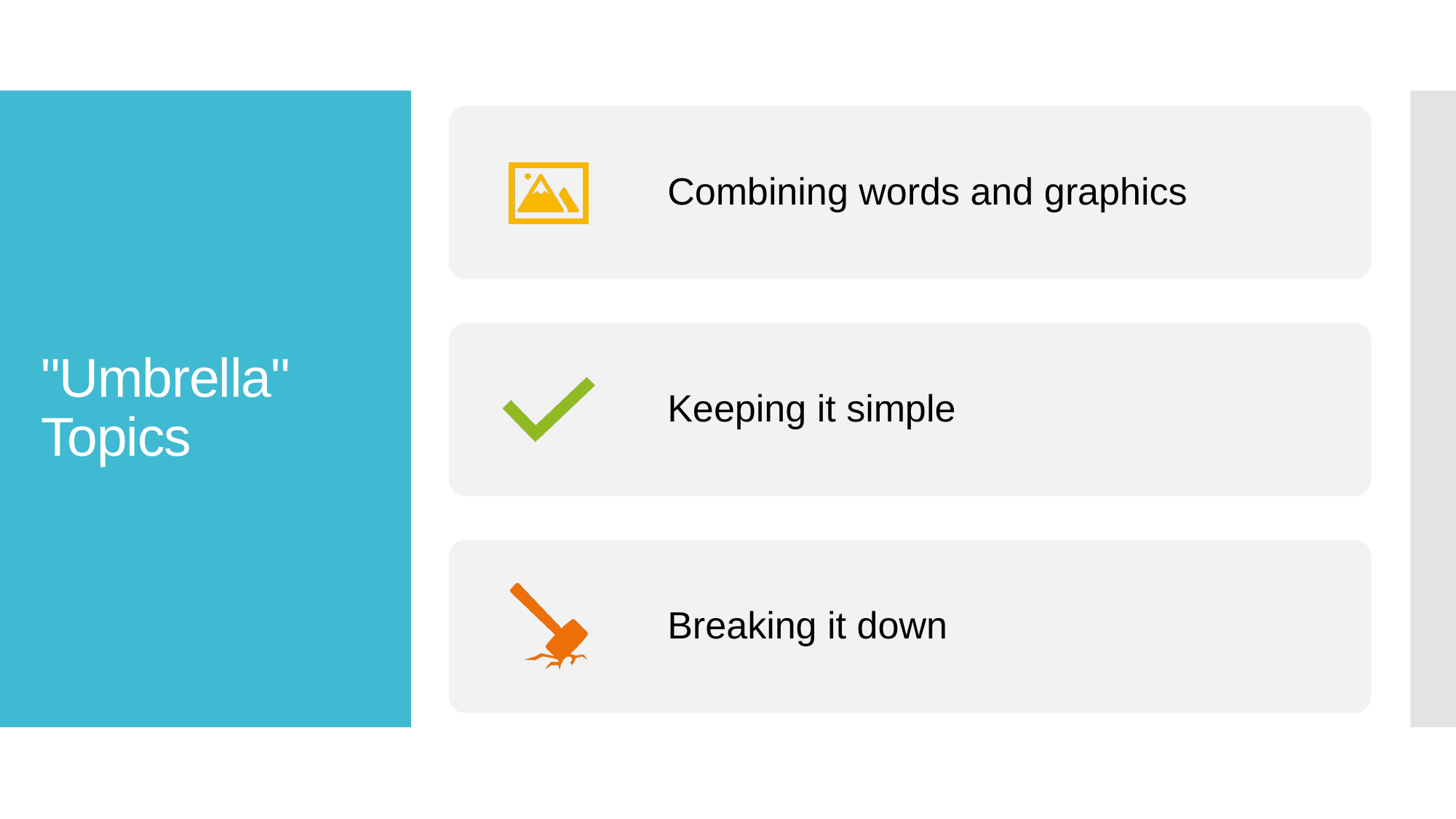

Combining words and graphics
Keeping it simple
Breaking it down
# "Umbrella" Topics